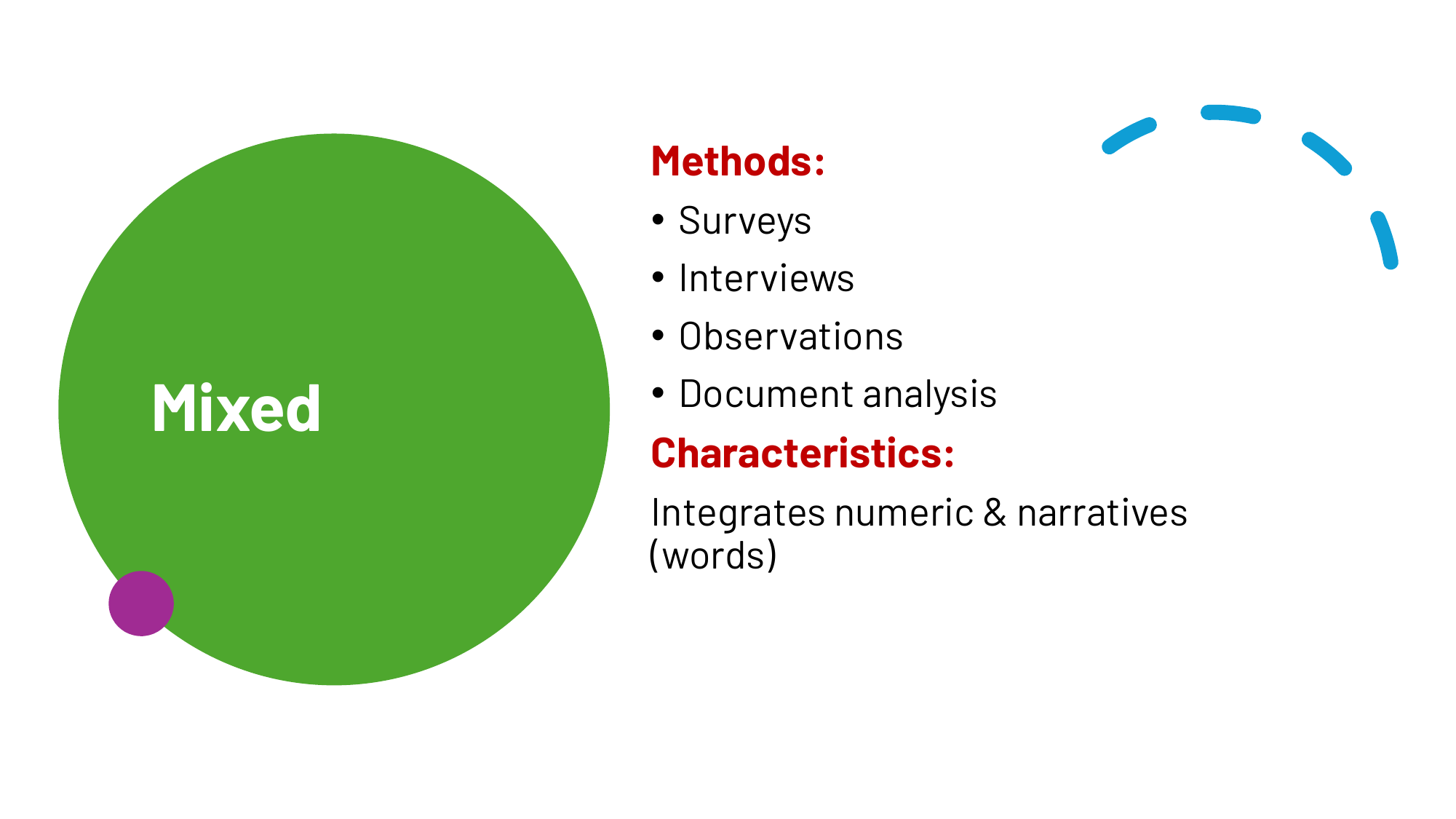

Methods:
Surveys
Interviews
Observations
Document analysis
Characteristics:
Integrates numeric & narratives (words)

# Mixed